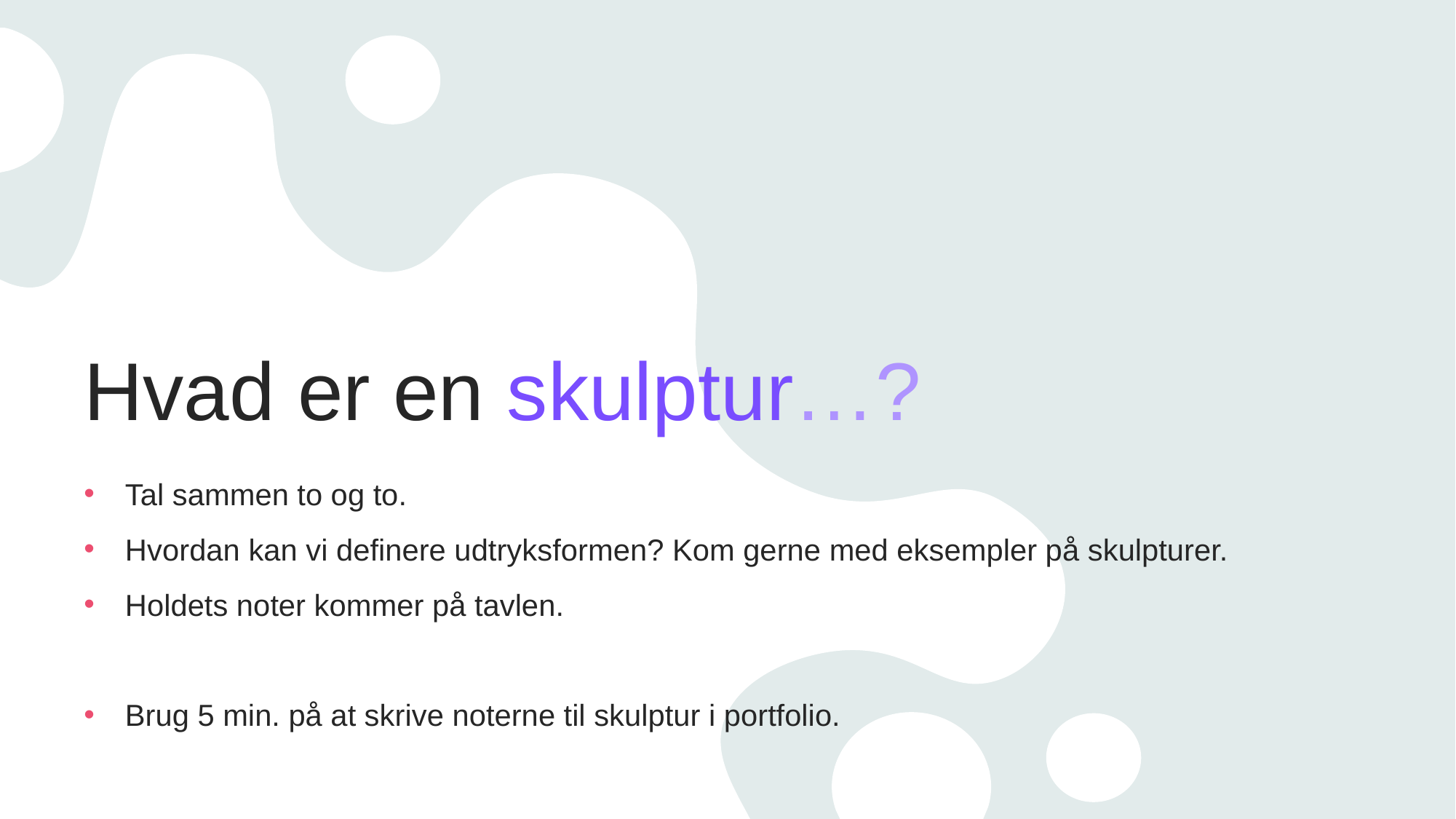

# Hvad er en skulptur…?
Tal sammen to og to.
Hvordan kan vi definere udtryksformen? Kom gerne med eksempler på skulpturer.
Holdets noter kommer på tavlen.

Brug 5 min. på at skrive noterne til skulptur i portfolio.